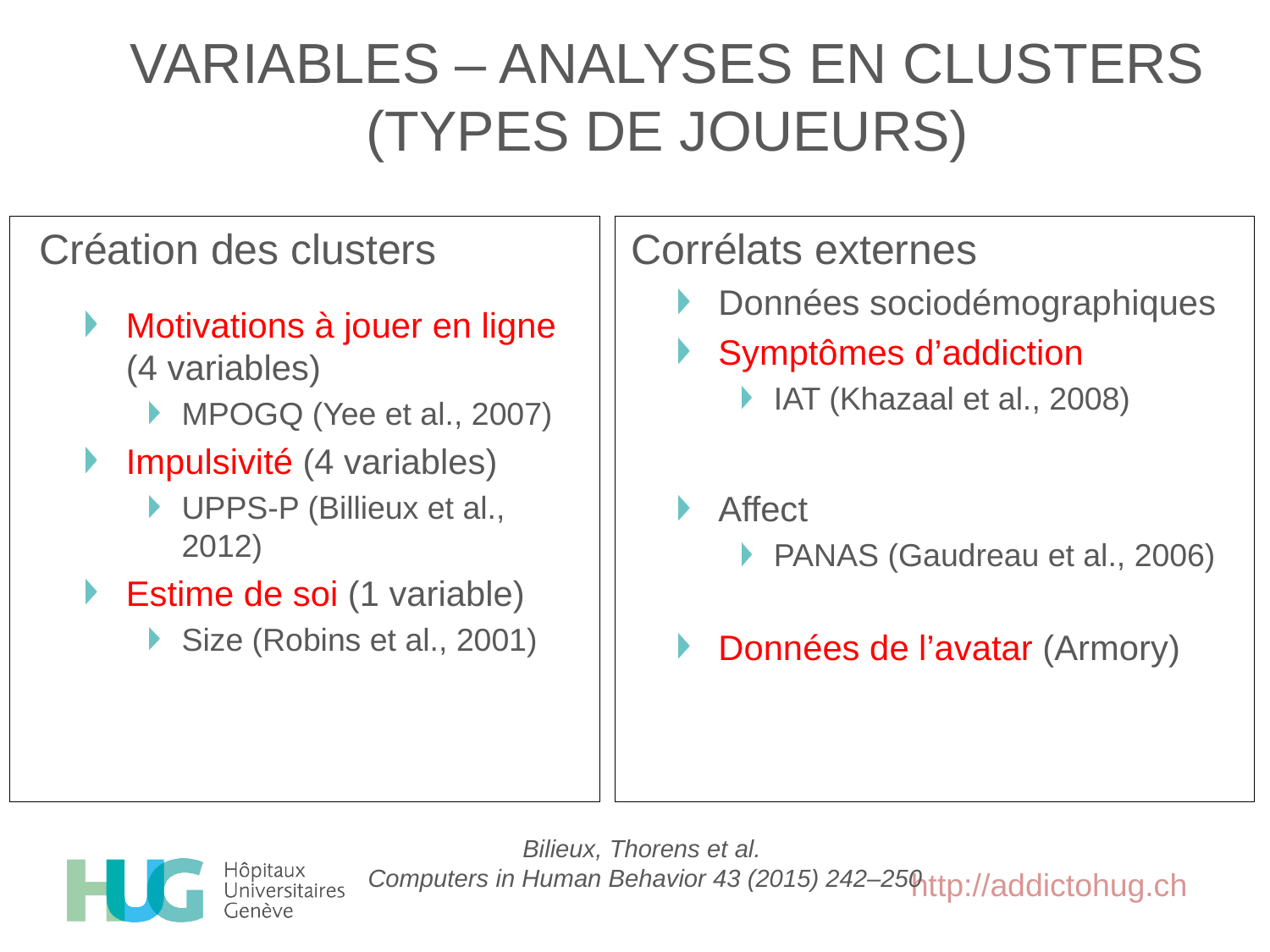

# Variables – Analyses en Clusters (types de joueurs)
Création des clusters

Motivations à jouer en ligne (4 variables)
MPOGQ (Yee et al., 2007)
Impulsivité (4 variables)
UPPS-P (Billieux et al., 2012)
Estime de soi (1 variable)
Size (Robins et al., 2001)
Corrélats externes
Données sociodémographiques
Symptômes d’addiction
IAT (Khazaal et al., 2008)

Affect
PANAS (Gaudreau et al., 2006)

Données de l’avatar (Armory)

Bilieux, Thorens et al.
Computers in Human Behavior 43 (2015) 242–250